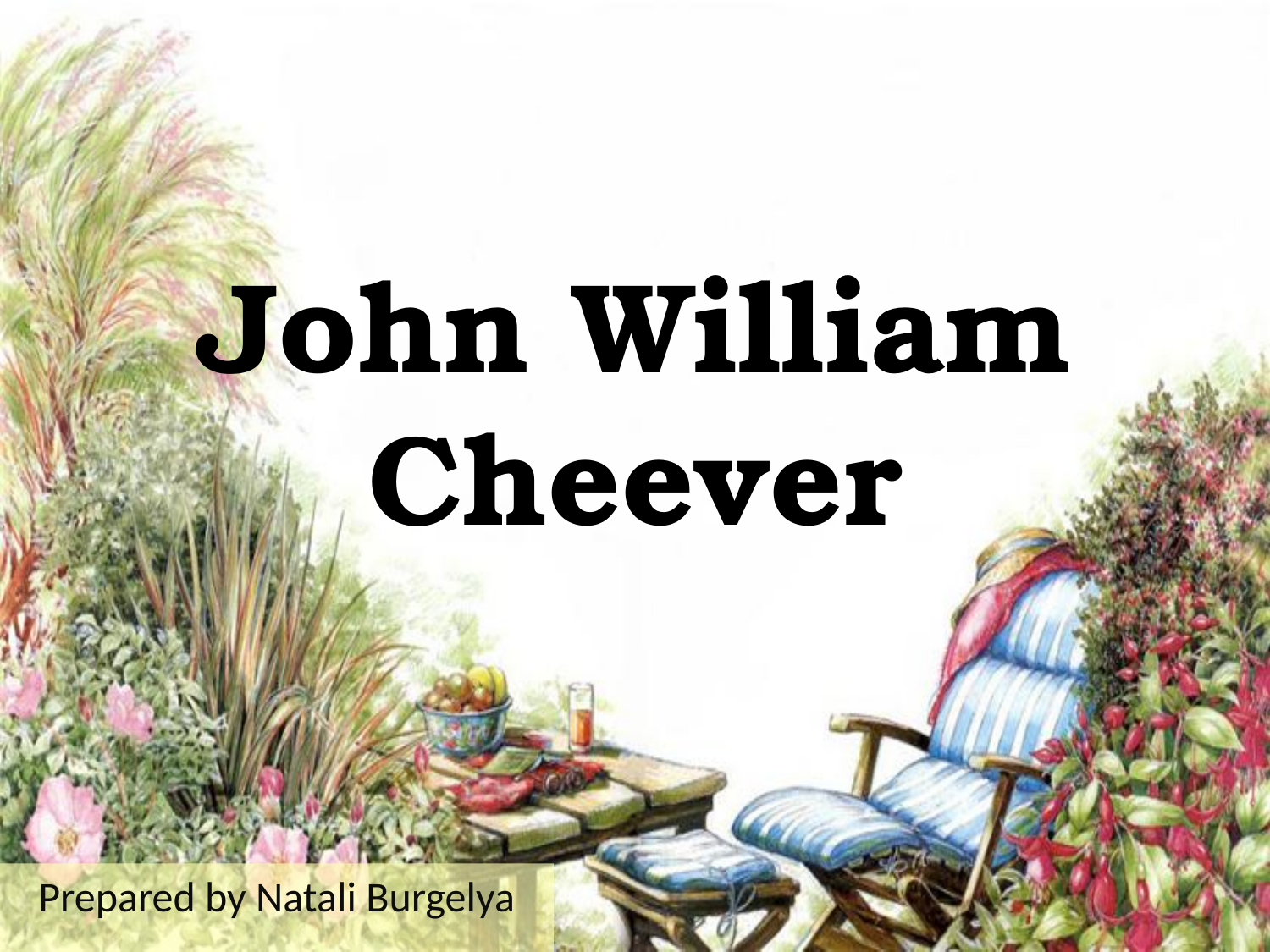

# John William Cheever
Prepared by Natali Burgelya